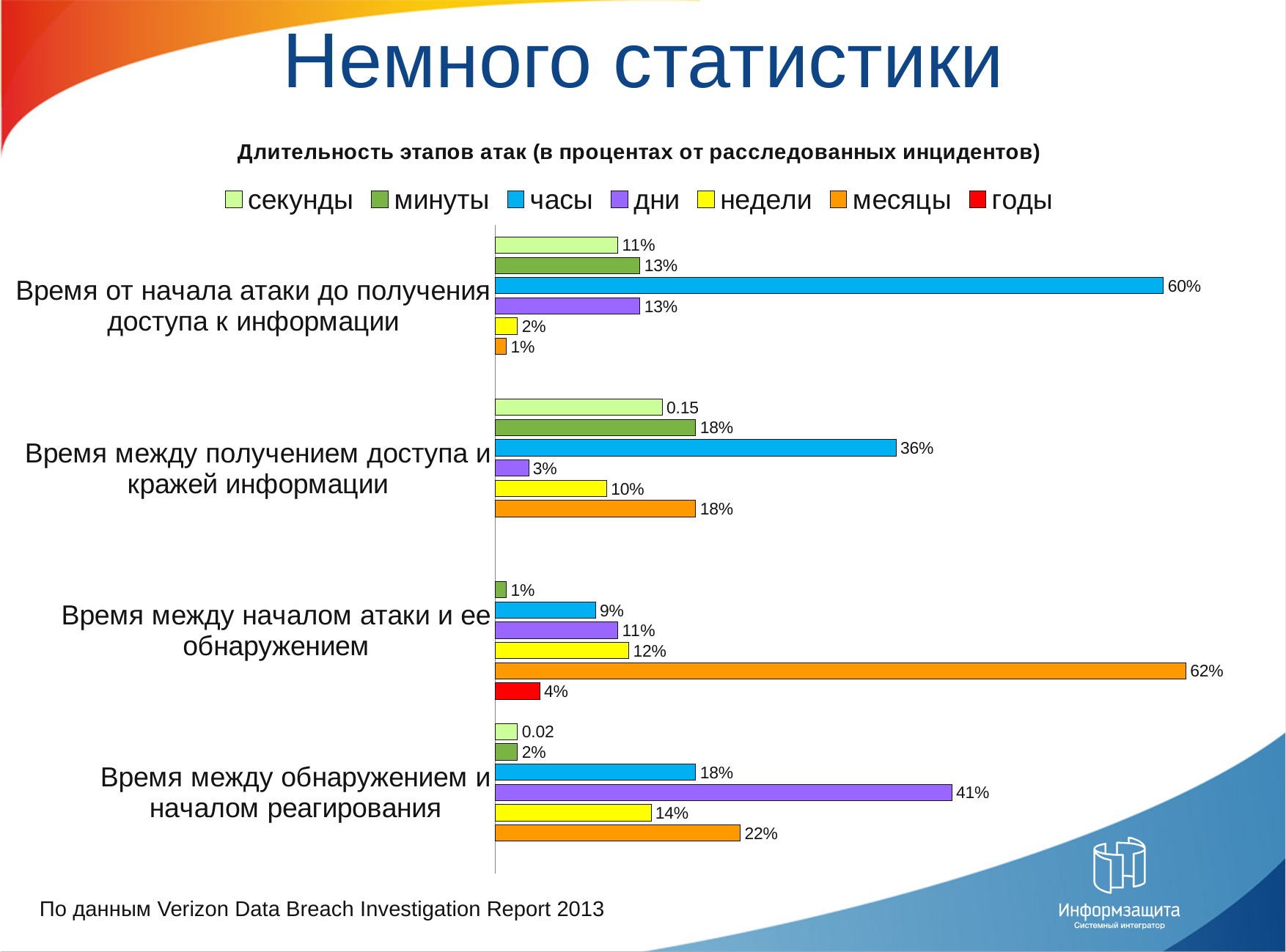

# Немного статистики

### Chart: Длительность этапов атак (в процентах от расследованных инцидентов)

| Category | годы | месяцы | недели | дни | часы | минуты | секунды |
|---|---|---|---|---|---|---|---|
| Время между обнаружением и началом реагирования | None | 0.22 | 0.14 | 0.41 | 0.18 | 0.02 | 0.02 |
| Время между началом атаки и ее обнаружением | 0.04 | 0.62 | 0.12 | 0.11 | 0.09 | 0.01 | None |
| Время между получением доступа и кражей информации | None | 0.18 | 0.1 | 0.03 | 0.36 | 0.18 | 0.15 |
| Время от начала атаки до получения доступа к информации | None | 0.01 | 0.02 | 0.13 | 0.6 | 0.13 | 0.11 |
По данным Verizon Data Breach Investigation Report 2013